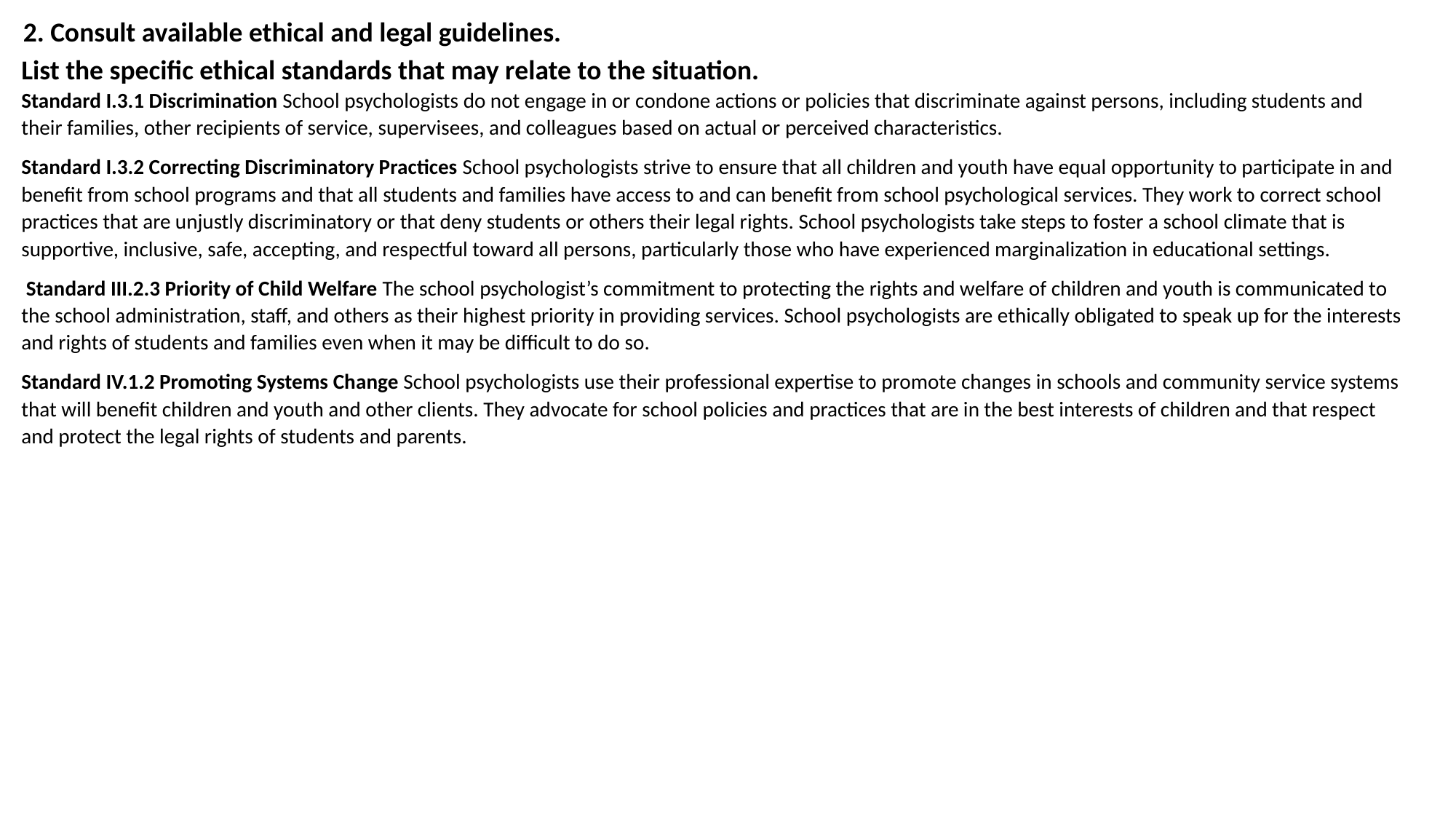

2. Consult available ethical and legal guidelines.

List the specific ethical standards that may relate to the situation.
Standard I.3.1 Discrimination School psychologists do not engage in or condone actions or policies that discriminate against persons, including students and their families, other recipients of service, supervisees, and colleagues based on actual or perceived characteristics.
Standard I.3.2 Correcting Discriminatory Practices School psychologists strive to ensure that all children and youth have equal opportunity to participate in and benefit from school programs and that all students and families have access to and can benefit from school psychological services. They work to correct school practices that are unjustly discriminatory or that deny students or others their legal rights. School psychologists take steps to foster a school climate that is supportive, inclusive, safe, accepting, and respectful toward all persons, particularly those who have experienced marginalization in educational settings.
 Standard III.2.3 Priority of Child Welfare The school psychologist’s commitment to protecting the rights and welfare of children and youth is communicated to the school administration, staff, and others as their highest priority in providing services. School psychologists are ethically obligated to speak up for the interests and rights of students and families even when it may be difficult to do so.
Standard IV.1.2 Promoting Systems Change School psychologists use their professional expertise to promote changes in schools and community service systems that will benefit children and youth and other clients. They advocate for school policies and practices that are in the best interests of children and that respect and protect the legal rights of students and parents.